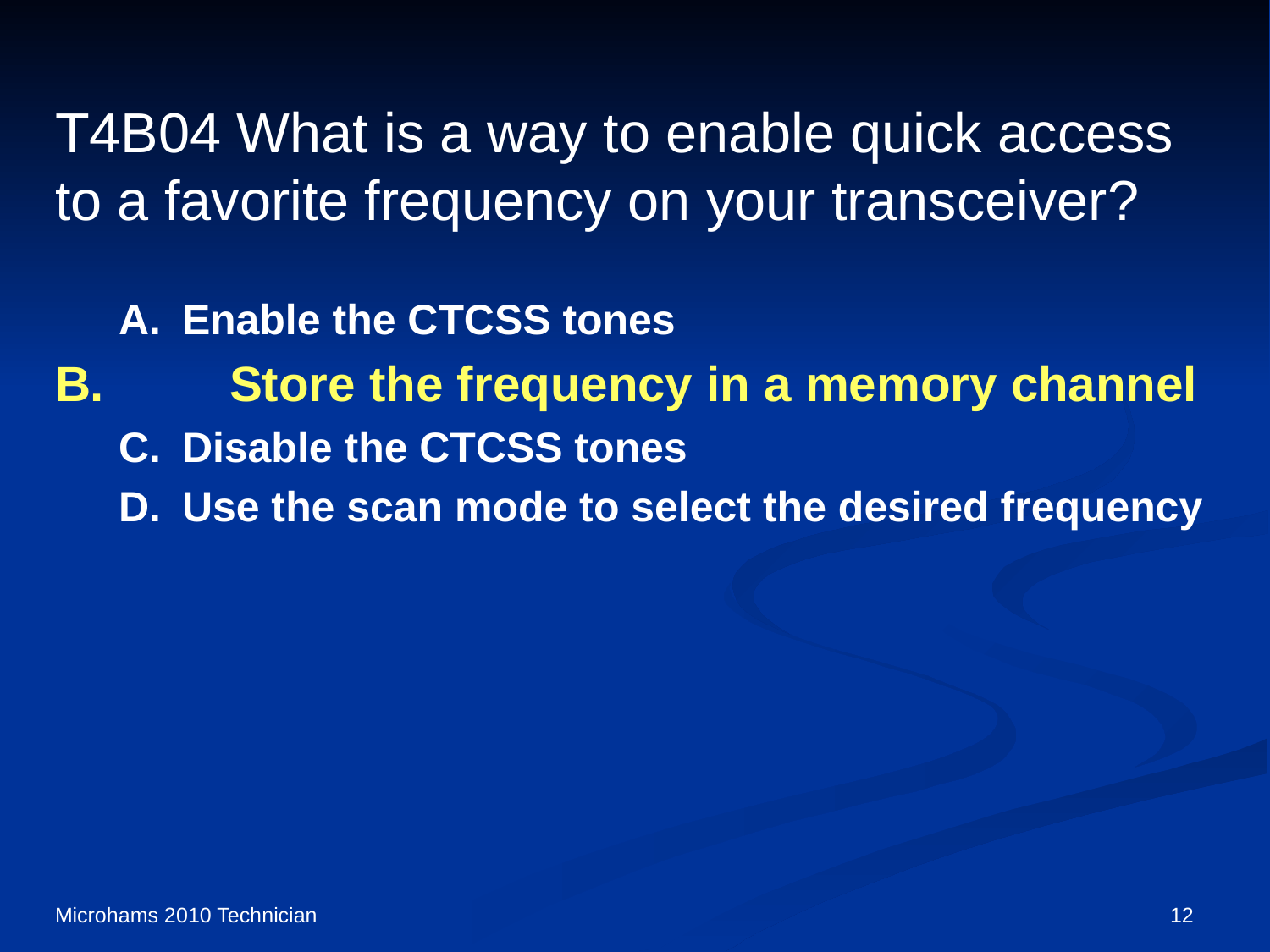

# T4B04 What is a way to enable quick access to a favorite frequency on your transceiver?
A.	Enable the CTCSS tones
B.	Store the frequency in a memory channel
C.	Disable the CTCSS tones
D.	Use the scan mode to select the desired frequency
Microhams 2010 Technician
12